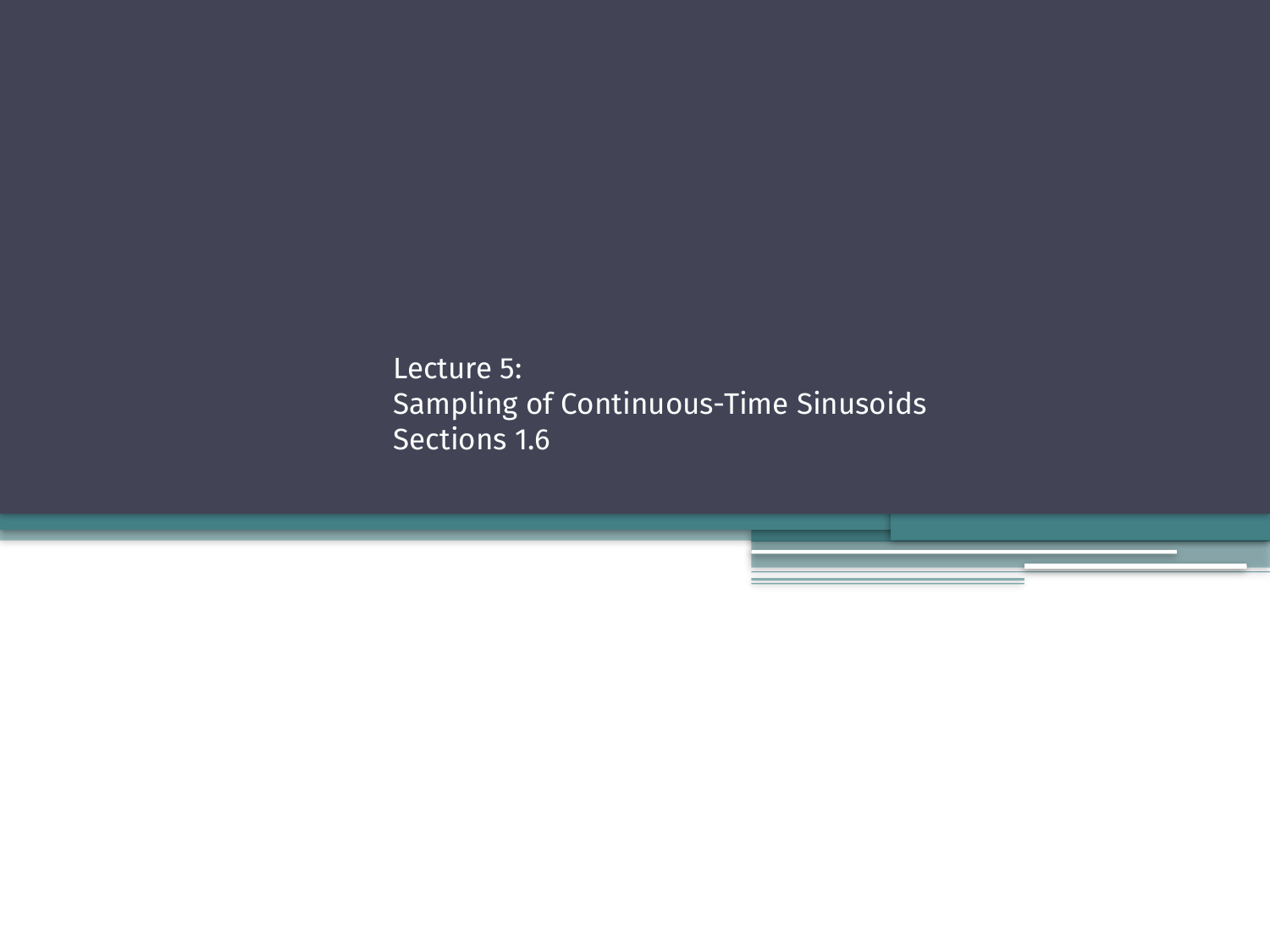

# Lecture 5: Sampling of Continuous-Time Sinusoids Sections 1.6